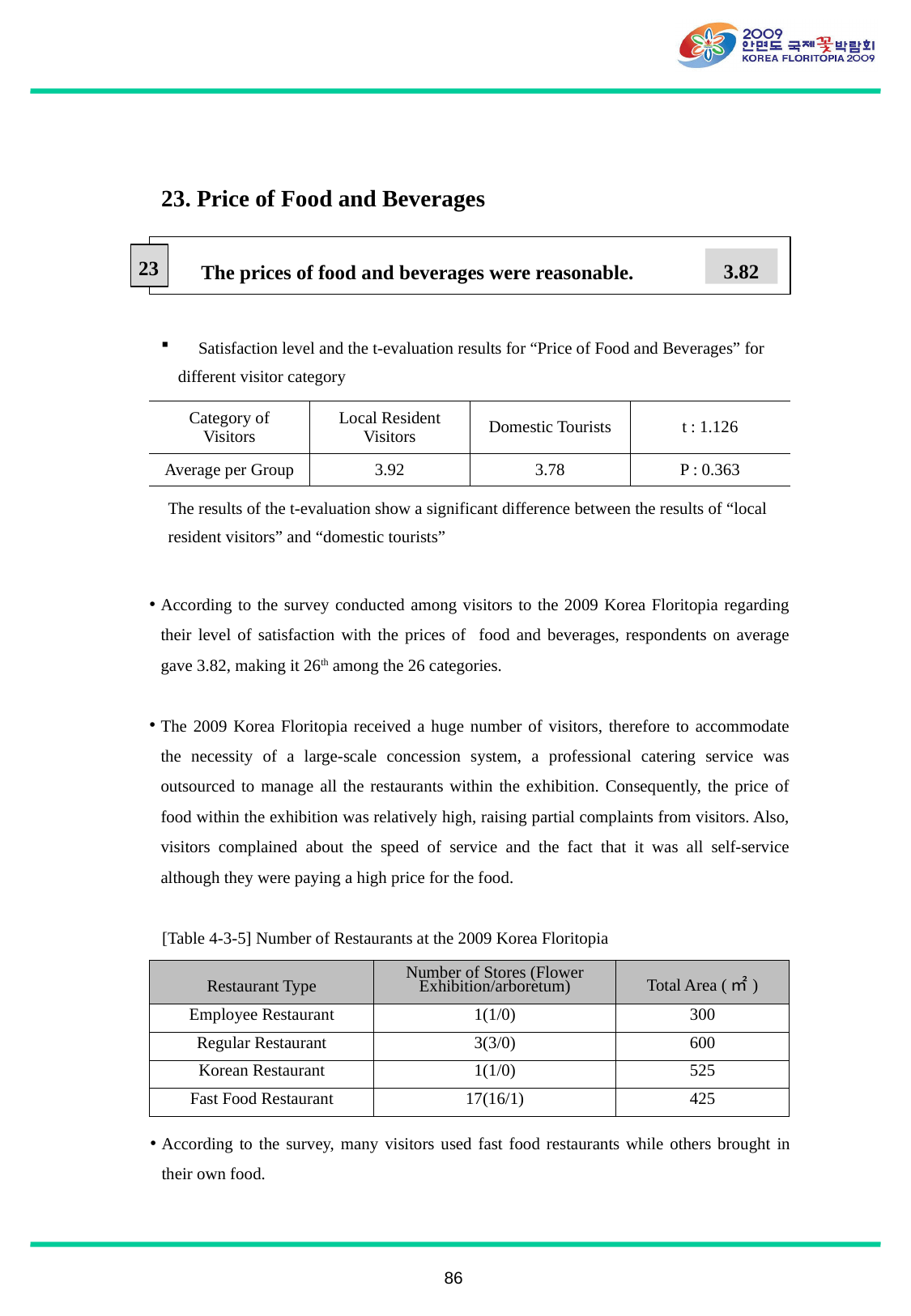

23. Price of Food and Beverages

23

The prices of food and beverages were reasonable.
3.82
  Satisfaction level and the t-evaluation results for “Price of Food and Beverages” for
    different visitor category
| Category of Visitors | Local Resident Visitors | Domestic Tourists | t : 1.126 |
| --- | --- | --- | --- |
| Average per Group | 3.92 | 3.78 | P : 0.363 |
The results of the t-evaluation show a significant difference between the results of “local resident visitors” and “domestic tourists”
According to the survey conducted among visitors to the 2009 Korea Floritopia regarding their level of satisfaction with the prices of  food and beverages, respondents on average gave 3.82, making it 26th among the 26 categories.

The 2009 Korea Floritopia received a huge number of visitors, therefore to accommodate the necessity of a large-scale concession system, a professional catering service was outsourced to manage all the restaurants within the exhibition. Consequently, the price of food within the exhibition was relatively high, raising partial complaints from visitors. Also, visitors complained about the speed of service and the fact that it was all self-service although they were paying a high price for the food.
[Table 4-3-5] Number of Restaurants at the 2009 Korea Floritopia
| Restaurant Type | Number of Stores (Flower Exhibition/arboretum) | Total Area (㎡) |
| --- | --- | --- |
| Employee Restaurant | 1(1/0) | 300 |
| Regular Restaurant | 3(3/0) | 600 |
| Korean Restaurant | 1(1/0) | 525 |
| Fast Food Restaurant | 17(16/1) | 425 |
According to the survey, many visitors used fast food restaurants while others brought in their own food.
86